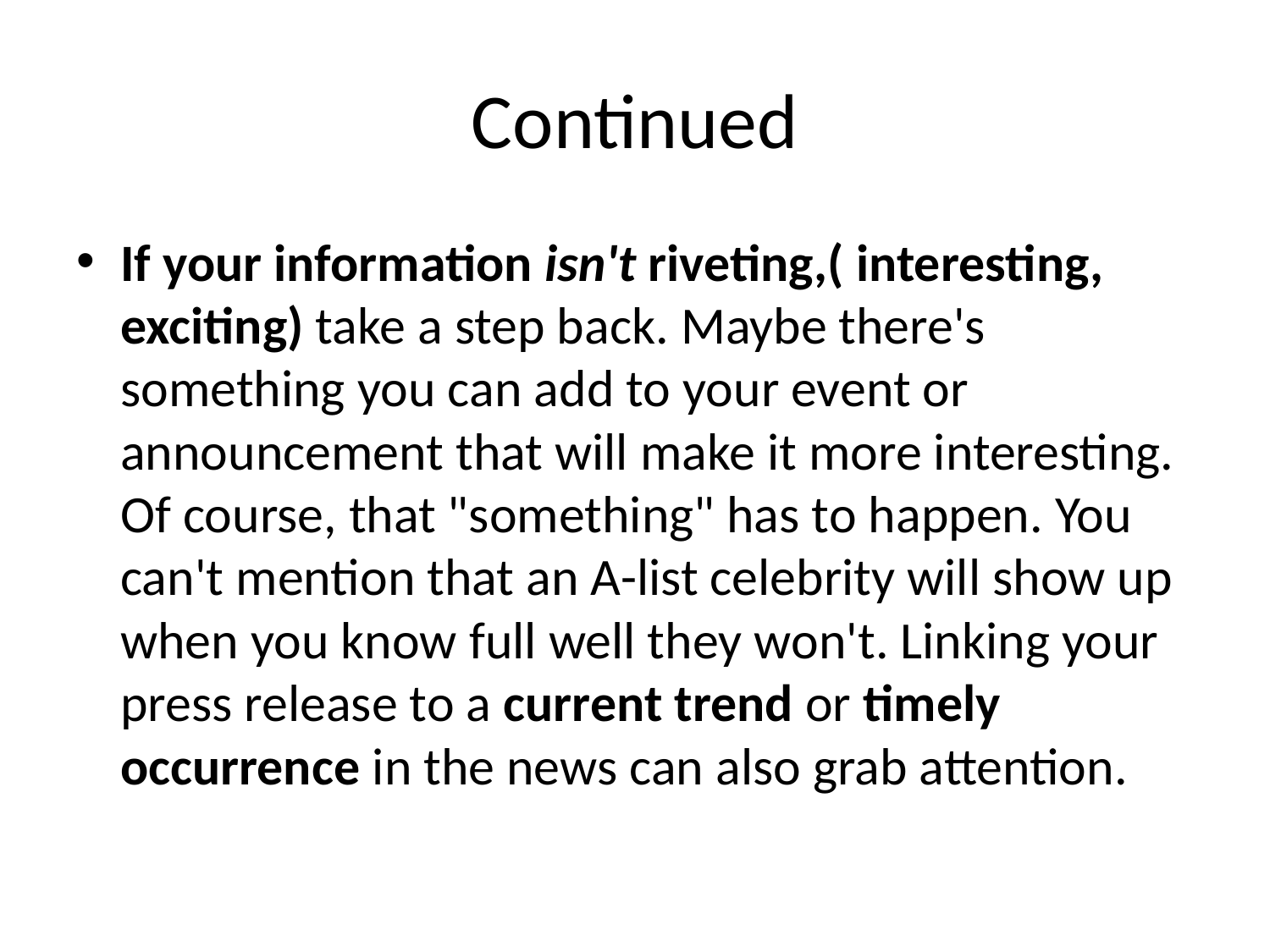

# Continued
If your information isn't riveting,( interesting, exciting) take a step back. Maybe there's something you can add to your event or announcement that will make it more interesting. Of course, that "something" has to happen. You can't mention that an A-list celebrity will show up when you know full well they won't. Linking your press release to a current trend or timely occurrence in the news can also grab attention.